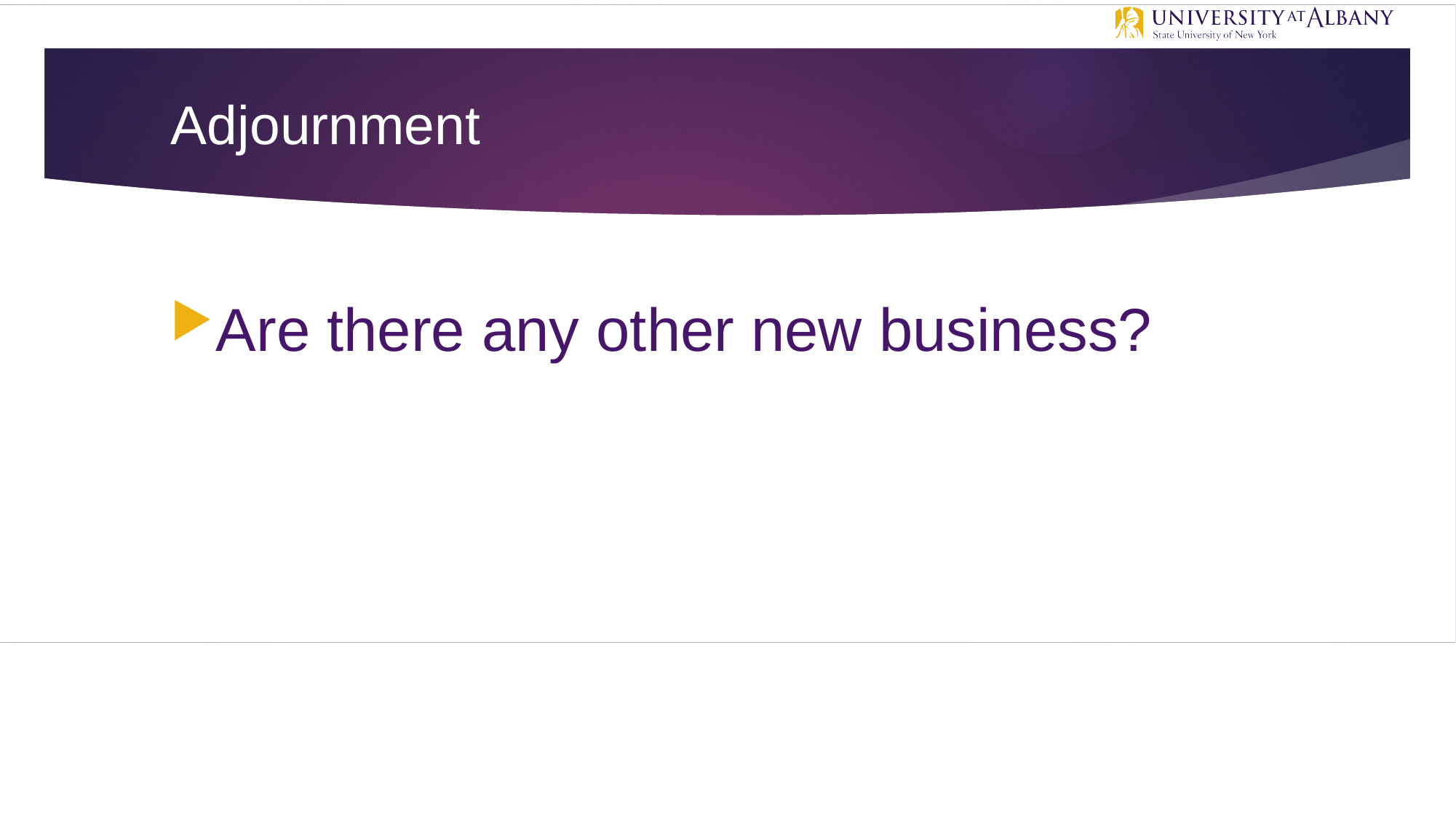

# Adjournment

Are there any other new business?